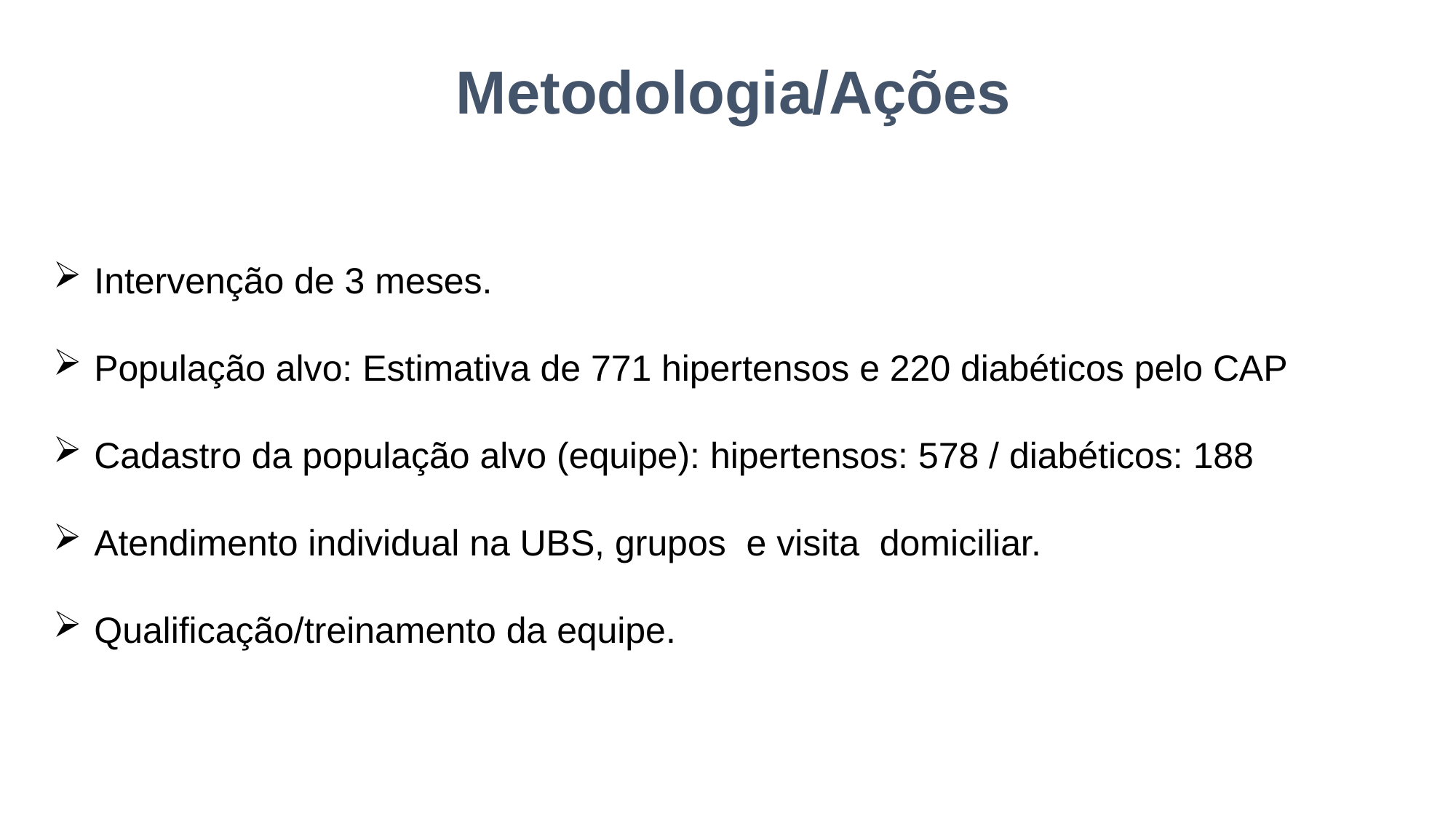

Metodologia/Ações

Intervenção de 3 meses.

População alvo: Estimativa de 771 hipertensos e 220 diabéticos pelo CAP

Cadastro da população alvo (equipe): hipertensos: 578 / diabéticos: 188

Atendimento individual na UBS, grupos  e visita  domiciliar.

Qualificação/treinamento da equipe.